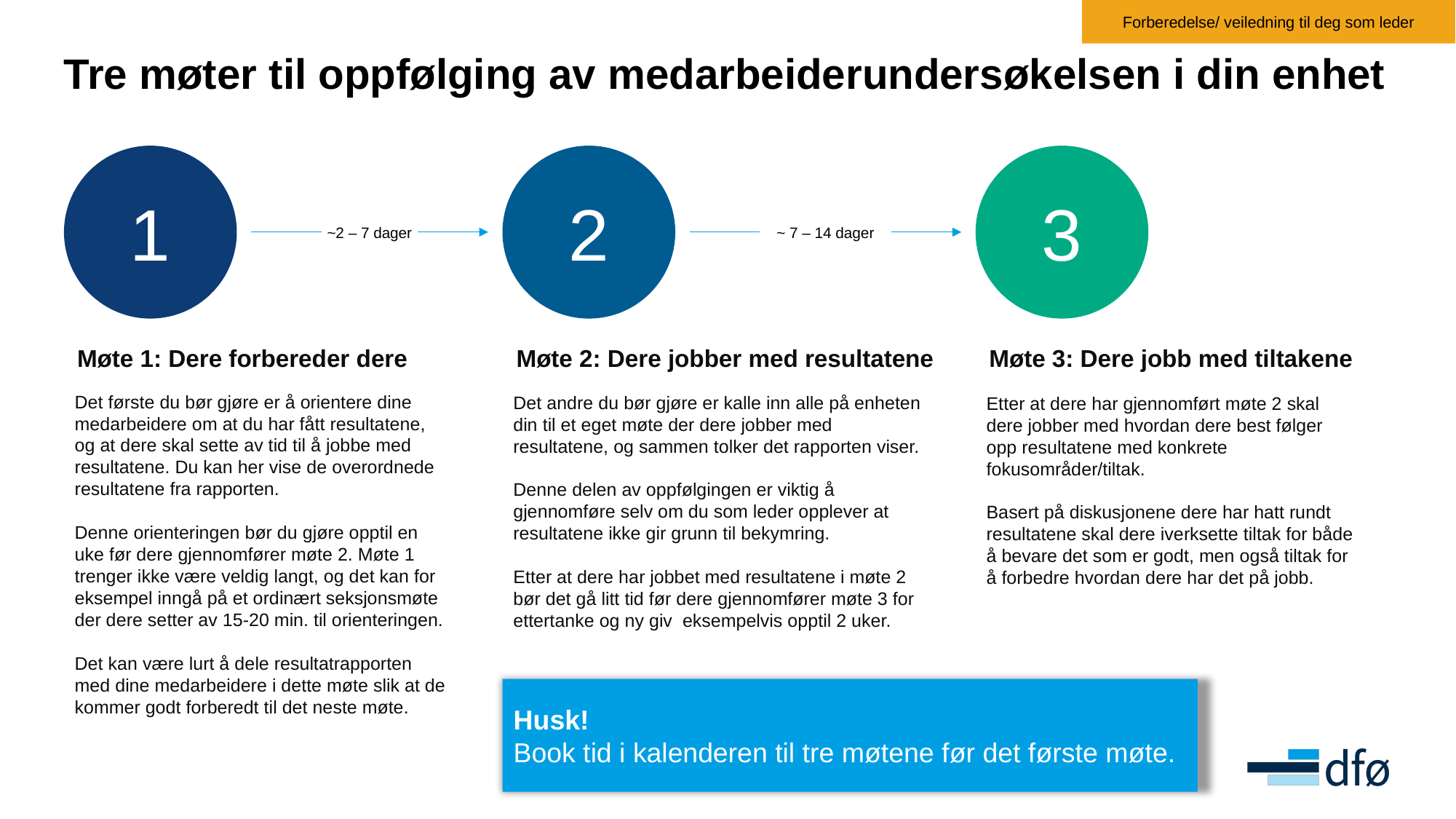

Forberedelse/ veiledning til deg som leder
# Tre møter til oppfølging av medarbeiderundersøkelsen i din enhet
1
2
3
~2 – 7 dager
~ 7 – 14 dager
Møte 1: Dere forbereder dere
Møte 2: Dere jobber med resultatene
Møte 3: Dere jobb med tiltakene
Det første du bør gjøre er å orientere dine medarbeidere om at du har fått resultatene, og at dere skal sette av tid til å jobbe med resultatene. Du kan her vise de overordnede resultatene fra rapporten.

Denne orienteringen bør du gjøre opptil en uke før dere gjennomfører møte 2. Møte 1 trenger ikke være veldig langt, og det kan for eksempel inngå på et ordinært seksjonsmøte der dere setter av 15-20 min. til orienteringen.

Det kan være lurt å dele resultatrapporten med dine medarbeidere i dette møte slik at de kommer godt forberedt til det neste møte.
Det andre du bør gjøre er kalle inn alle på enheten din til et eget møte der dere jobber med resultatene, og sammen tolker det rapporten viser.

Denne delen av oppfølgingen er viktig å gjennomføre selv om du som leder opplever at resultatene ikke gir grunn til bekymring.

Etter at dere har jobbet med resultatene i møte 2 bør det gå litt tid før dere gjennomfører møte 3 for ettertanke og ny giv  eksempelvis opptil 2 uker.
Etter at dere har gjennomført møte 2 skal dere jobber med hvordan dere best følger opp resultatene med konkrete fokusområder/tiltak.

Basert på diskusjonene dere har hatt rundt resultatene skal dere iverksette tiltak for både å bevare det som er godt, men også tiltak for å forbedre hvordan dere har det på jobb.
Husk!
Book tid i kalenderen til tre møtene før det første møte.